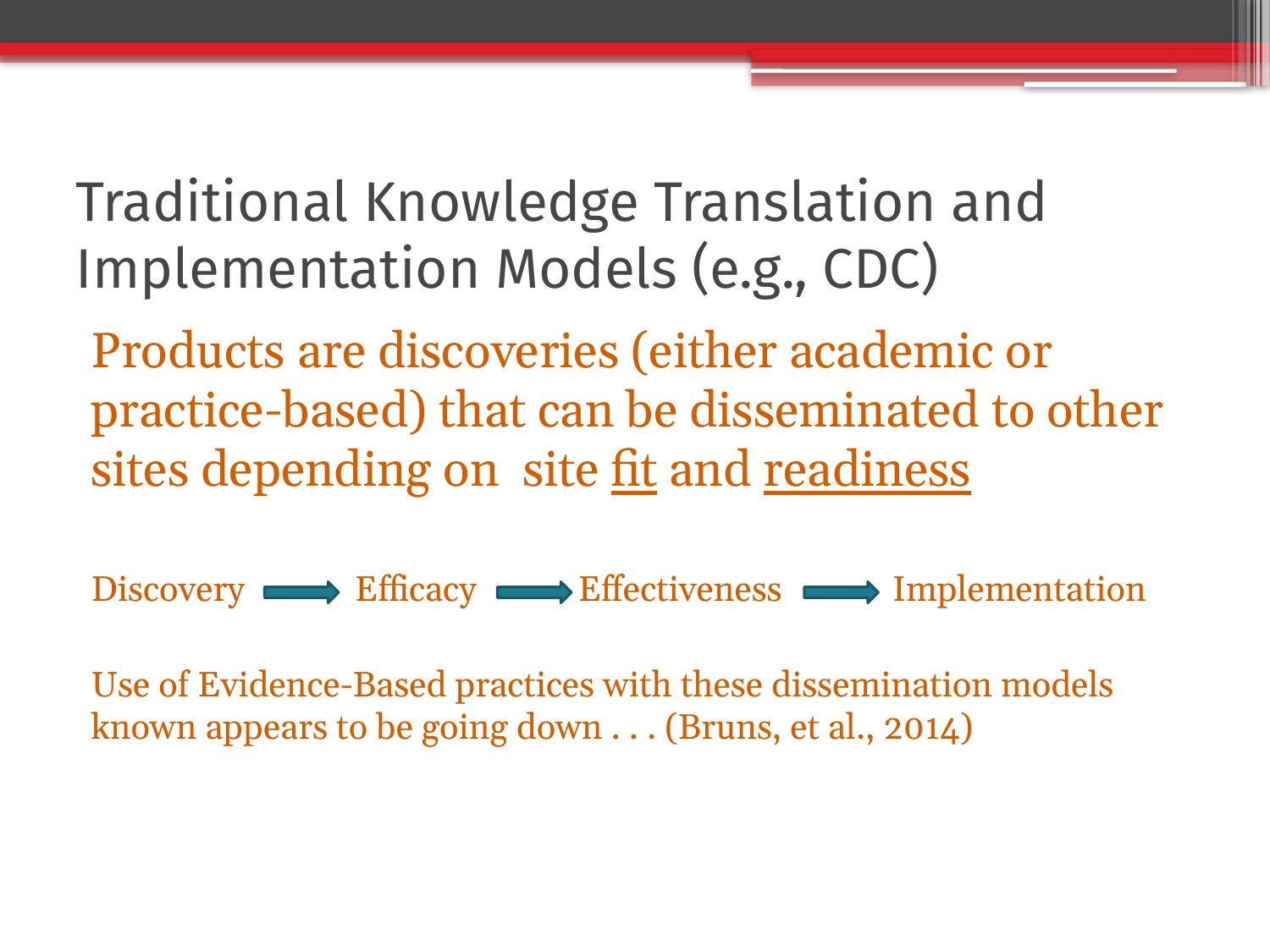

# Traditional Knowledge Translation and Implementation Models (e.g., CDC)
Products are discoveries (either academic or practice-based) that can be disseminated to other sites depending on  site fit and readiness

Discovery             Efficacy            Effectiveness             Implementation

Use of Evidence-Based practices with these dissemination models known appears to be going down . . . (Bruns, et al., 2014)